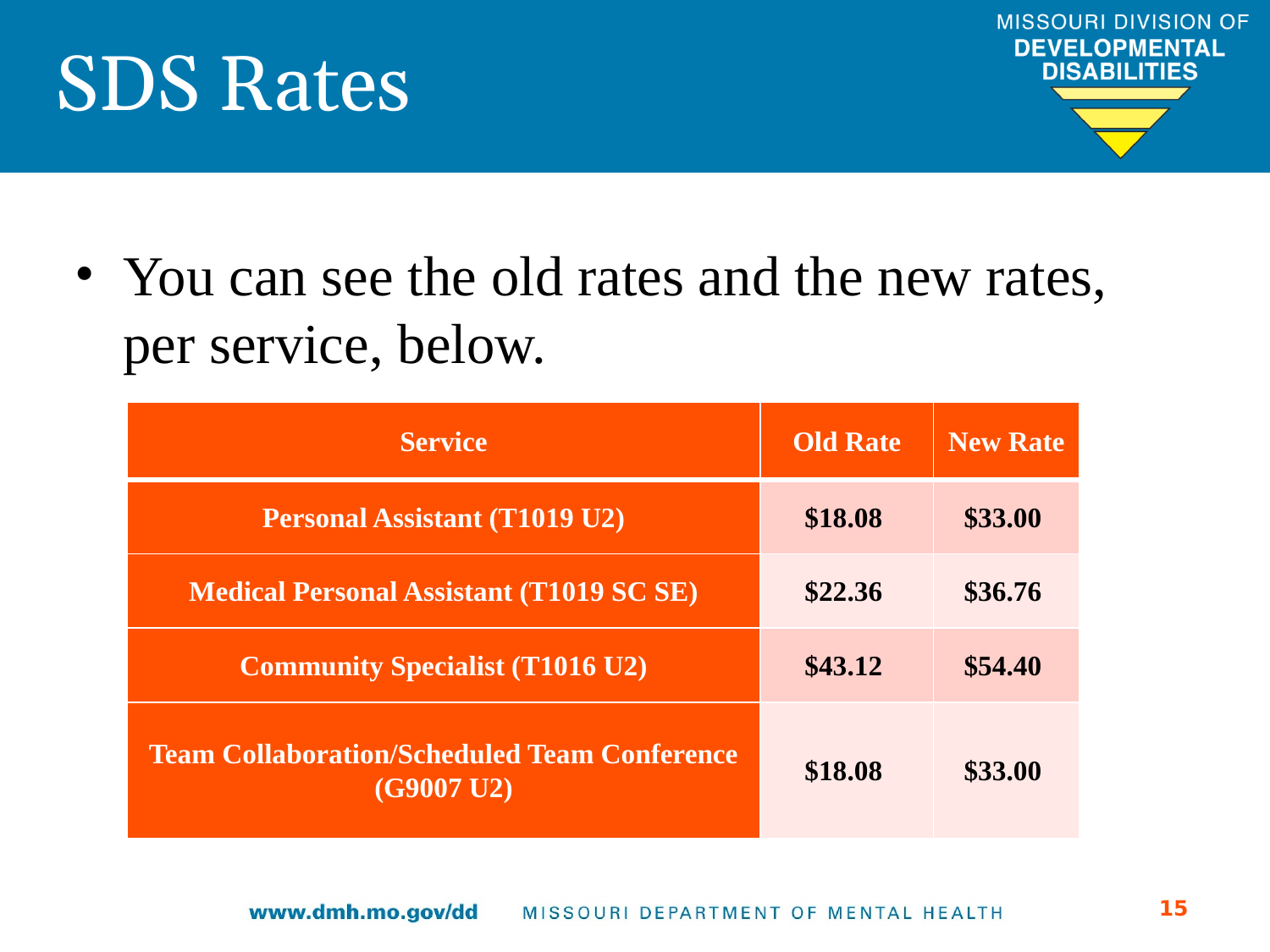

# SDS Rates
You can see the old rates and the new rates, per service, below.

| Service | Old Rate | New Rate |
| --- | --- | --- |
| Personal Assistant (T1019 U2) | $18.08 | $33.00 |
| Medical Personal Assistant (T1019 SC SE) | $22.36 | $36.76 |
| Community Specialist (T1016 U2) | $43.12 | $54.40 |
| Team Collaboration/Scheduled Team Conference (G9007 U2) | $18.08 | $33.00 |
15